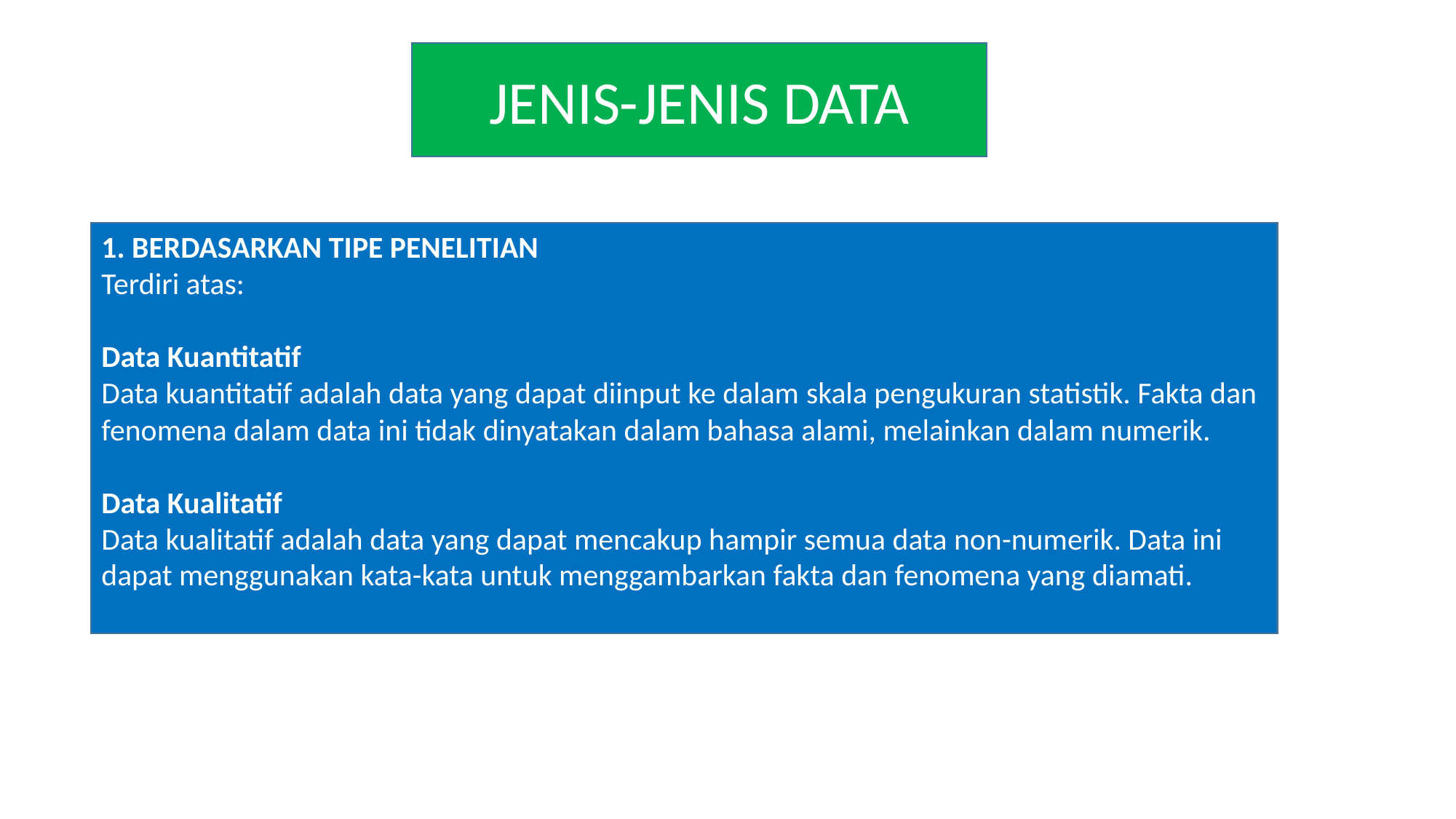

JENIS-JENIS DATA
1. BERDASARKAN TIPE PENELITIAN
Terdiri atas:

Data Kuantitatif
Data kuantitatif adalah data yang dapat diinput ke dalam skala pengukuran statistik. Fakta dan fenomena dalam data ini tidak dinyatakan dalam bahasa alami, melainkan dalam numerik.

Data Kualitatif
Data kualitatif adalah data yang dapat mencakup hampir semua data non-numerik. Data ini dapat menggunakan kata-kata untuk menggambarkan fakta dan fenomena yang diamati.